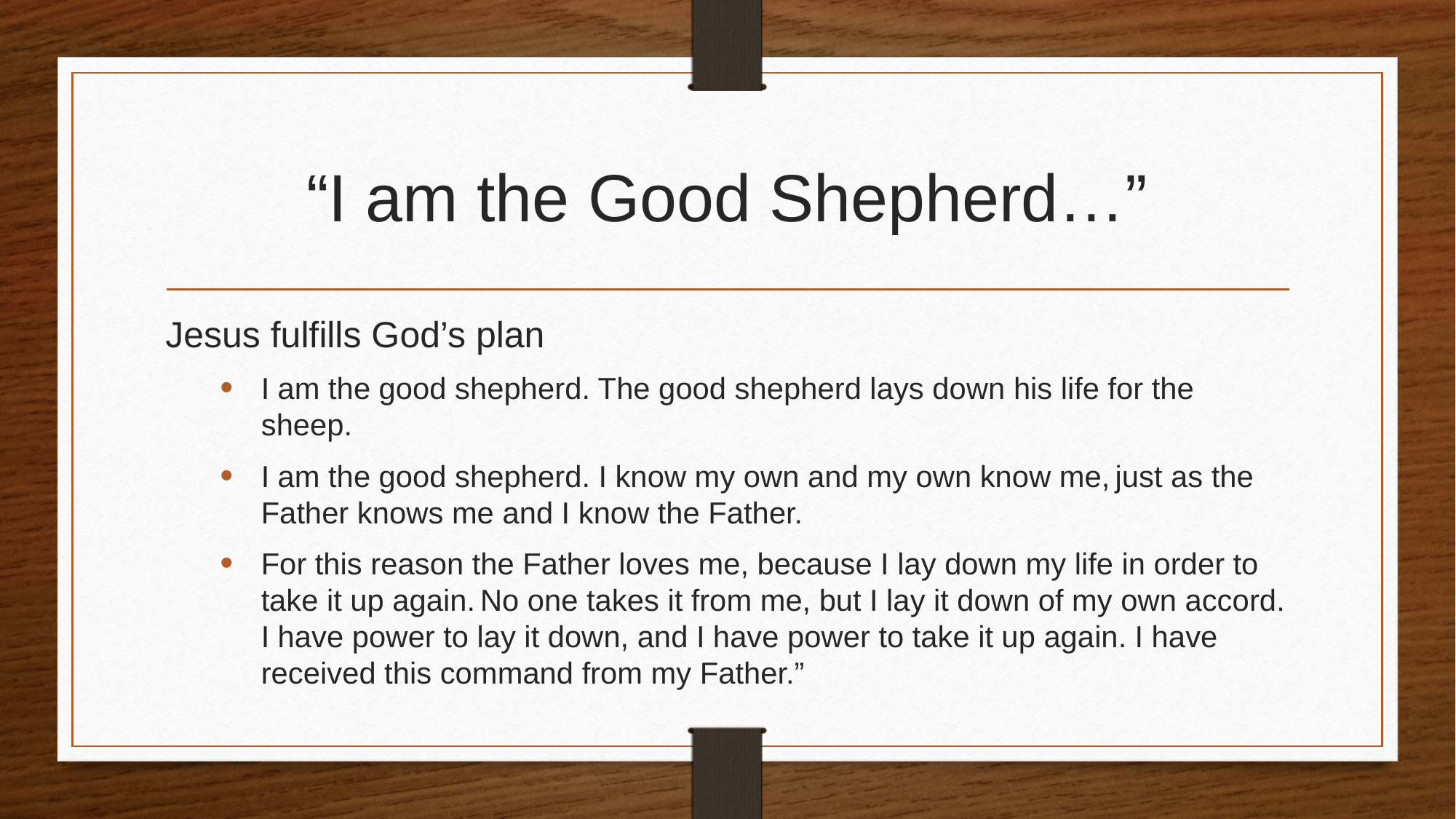

# “I am the Good Shepherd…”
Jesus fulfills God’s plan
I am the good shepherd. The good shepherd lays down his life for the sheep.
I am the good shepherd. I know my own and my own know me, just as the Father knows me and I know the Father.
For this reason the Father loves me, because I lay down my life in order to take it up again. No one takes it from me, but I lay it down of my own accord. I have power to lay it down, and I have power to take it up again. I have received this command from my Father.”